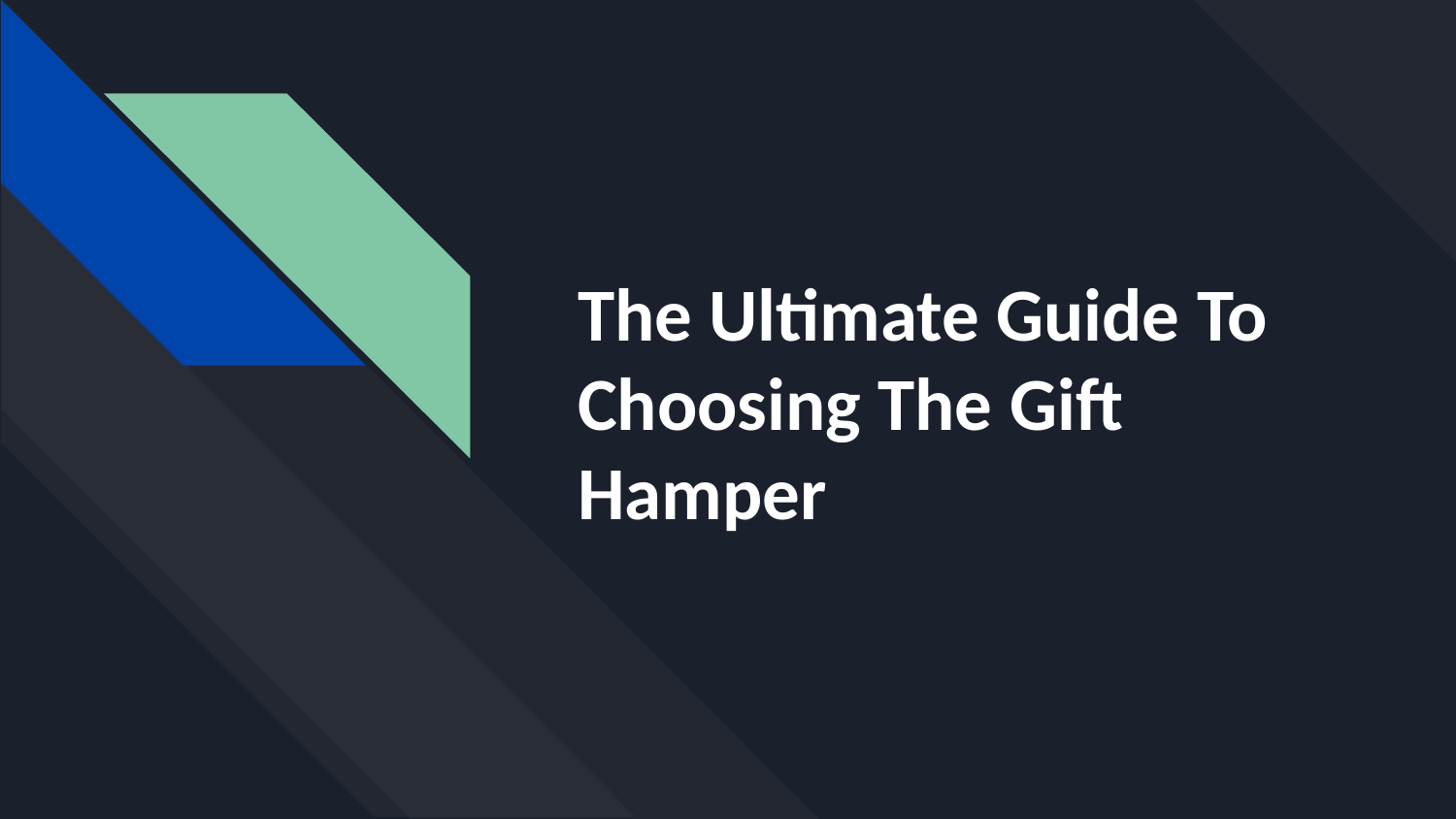

# The Ultimate Guide To Choosing The Gift Hamper